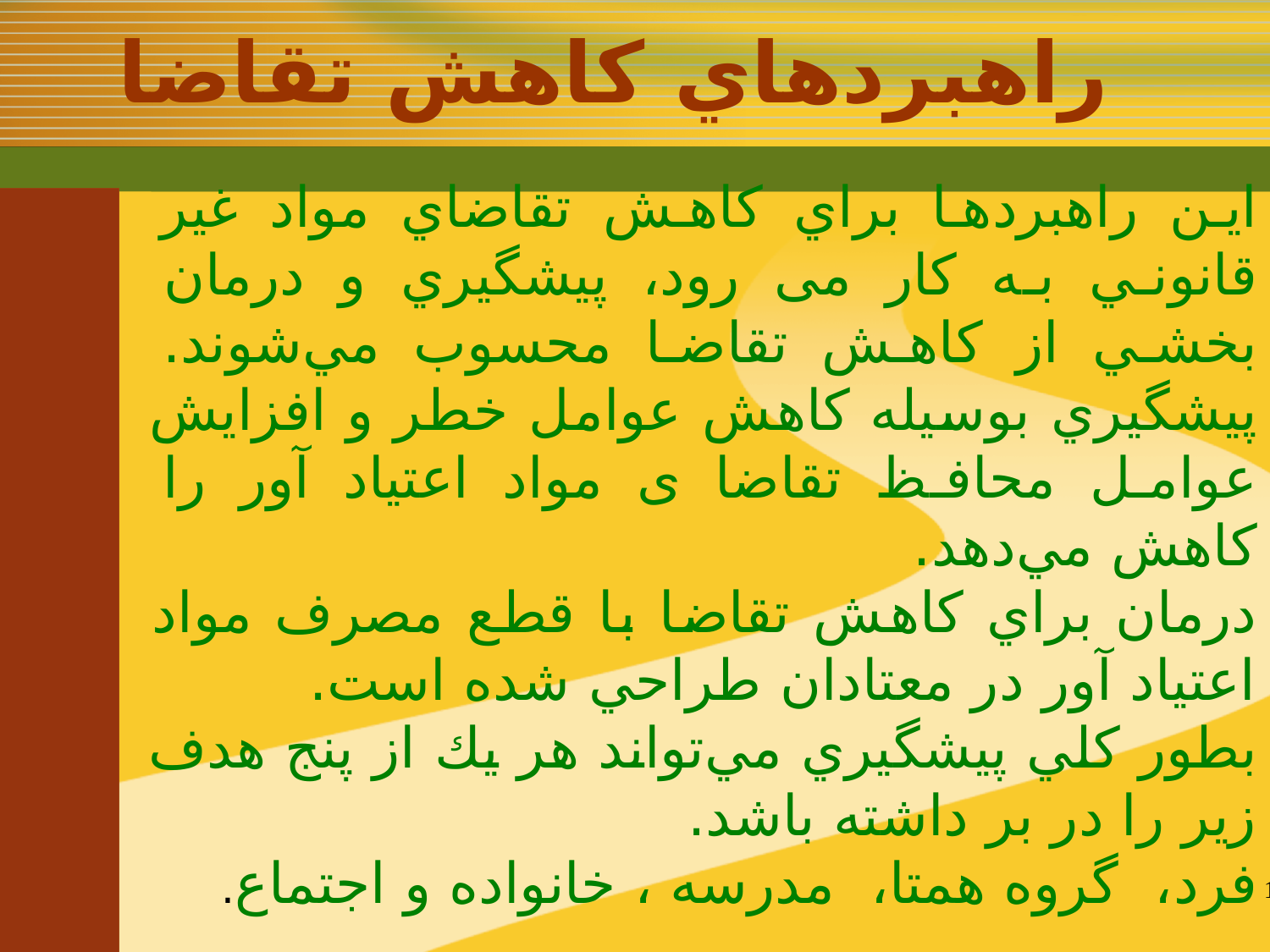

# راهبردهاي كاهش تقاضا
اين راهبردها براي كاهش تقاضاي مواد غير قانوني به کار می رود، پيشگيري و درمان بخشي از كاهش تقاضا محسوب مي‌شوند. پيشگيري بوسيله كاهش عوامل خطر و افزايش عوامل محافظ تقاضا ی مواد اعتیاد آور را كاهش مي‌دهد.
درمان براي كاهش تقاضا با قطع مصرف مواد اعتیاد آور در معتادان طراحي شده است.
بطور كلي پيشگيري مي‌تواند هر يك از پنج هدف زير را در بر داشته باشد.
فرد،  گروه همتا،  مدرسه ، خانواده و اجتماع.

12